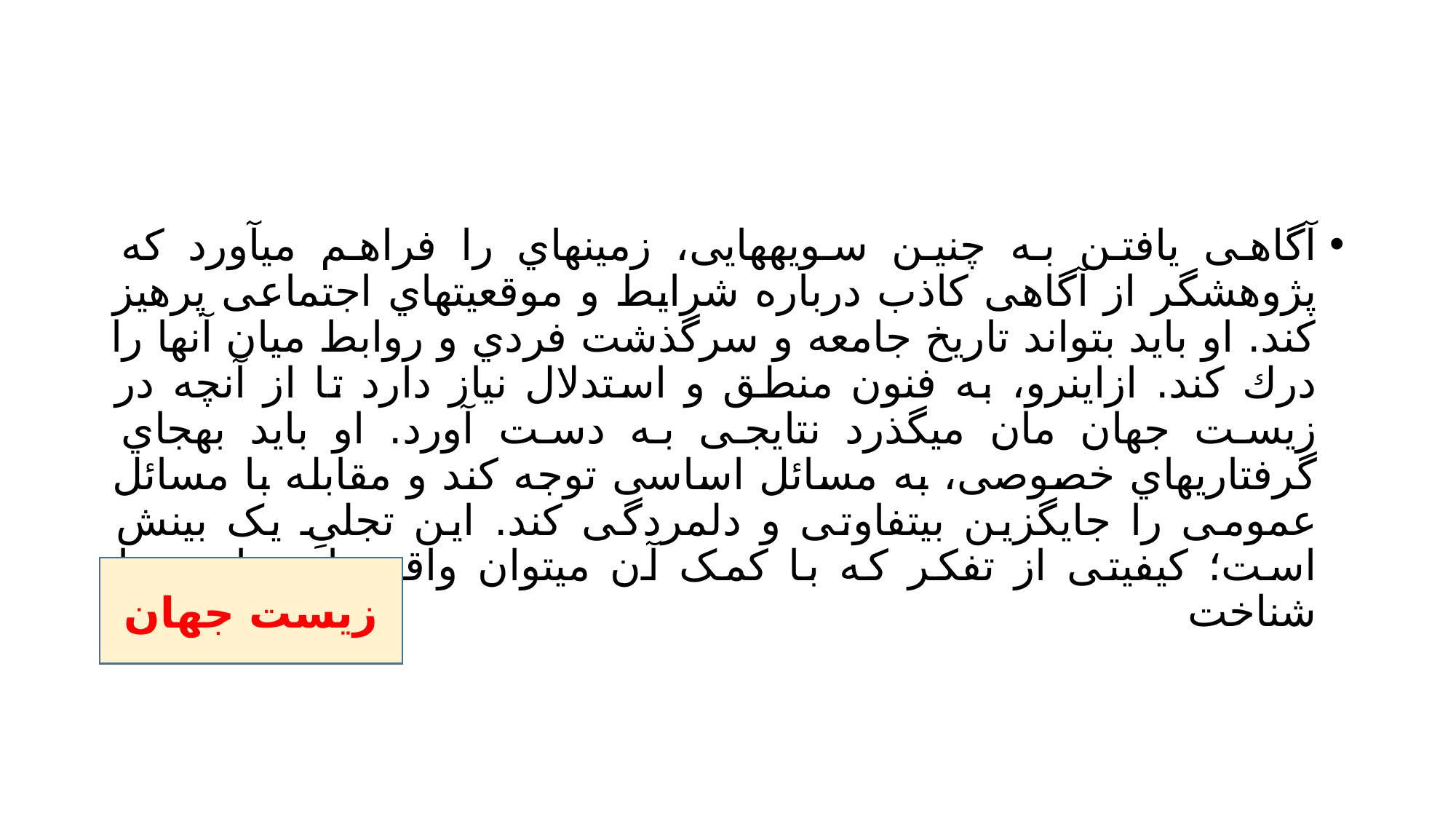

#
آگاهی یافتن به چنین سویههایی، زمینهاي را فراهم میآورد که پژوهشگر از آگاهی کاذب درباره شرایط و موقعیتهاي اجتماعی پرهیز کند. او باید بتواند تاریخ جامعه و سرگذشت فردي و روابط میان آنها را درك کند. ازاینرو، به فنون منطق و استدلال نیاز دارد تا از آنچه در زیست جهان مان میگذرد نتایجی به دست آورد. او باید بهجاي گرفتاريهاي خصوصی، به مسائل اساسی توجه کند و مقابله با مسائل عمومی را جایگزین بیتفاوتی و دلمردگی کند. این تجلیِ یک بینش است؛ کیفیتی از تفکر که با کمک آن میتوان واقعیتهاي جامعه را شناخت

زیست جهان